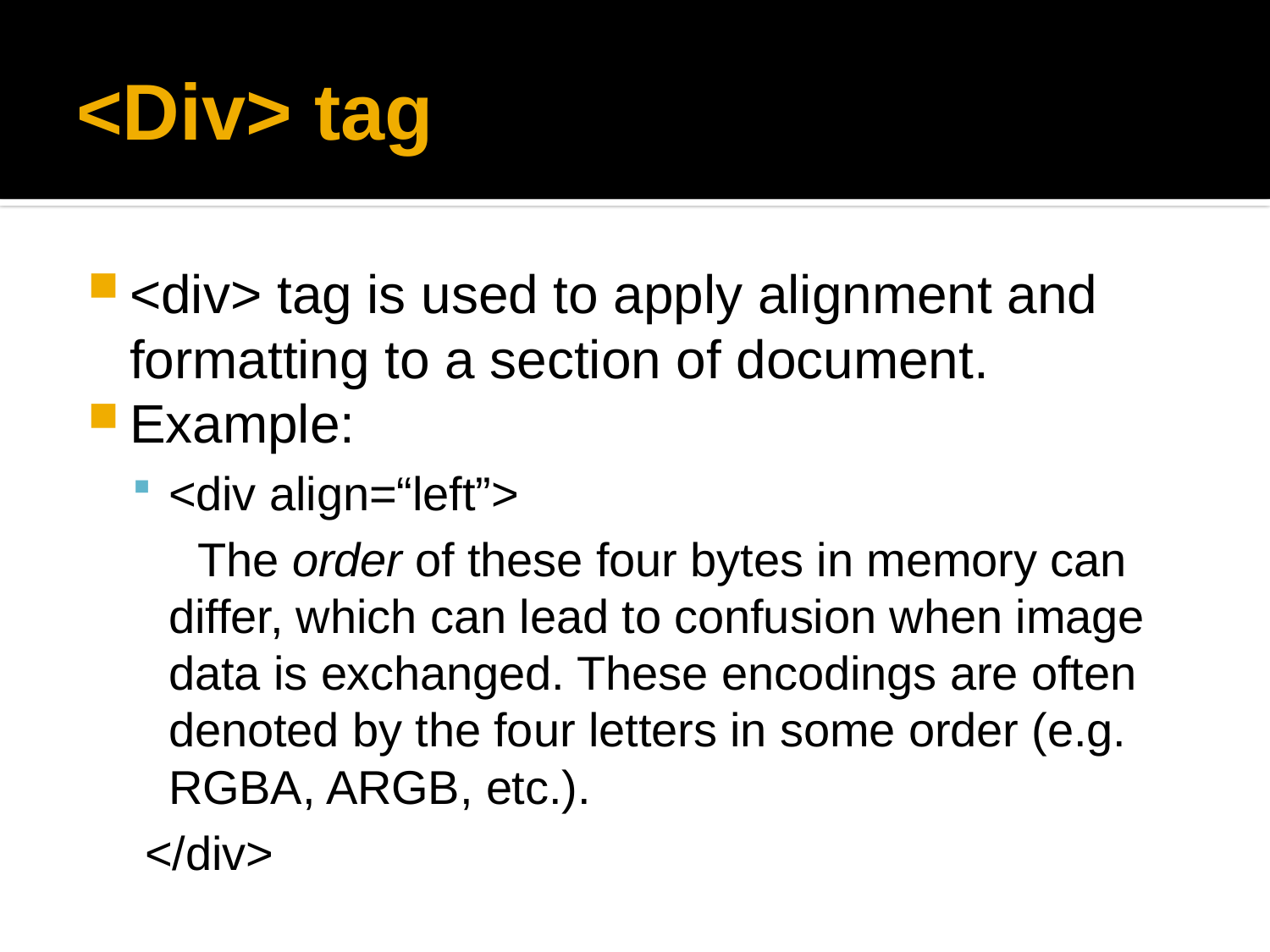

# <Div> tag
<div> tag is used to apply alignment and formatting to a section of document.
Example:
<div align=“left”>
     The order of these four bytes in memory can differ, which can lead to confusion when image data is exchanged. These encodings are often denoted by the four letters in some order (e.g. RGBA, ARGB, etc.).
 </div>